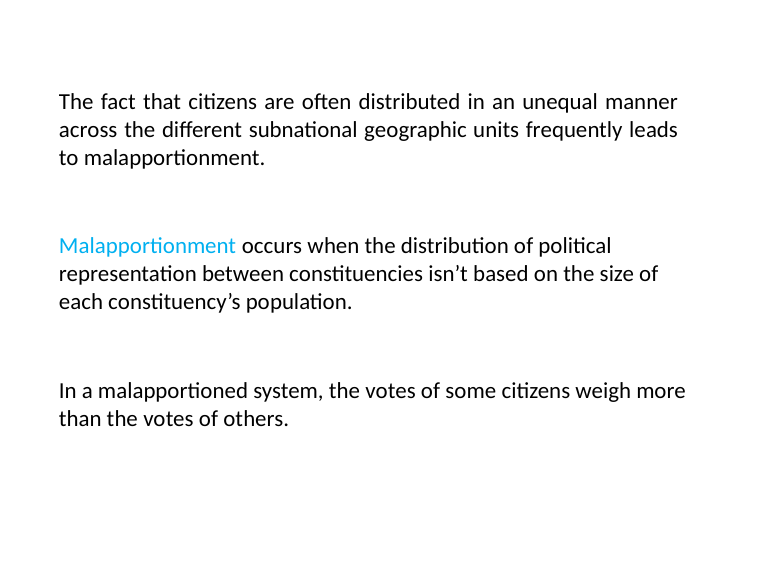

# The fact that citizens are often distributed in an unequal manner across the different subnational geographic units frequently leads to malapportionment.
Malapportionment occurs when the distribution of political representation between constituencies isn’t based on the size of each constituency’s population.

In a malapportioned system, the votes of some citizens weigh more than the votes of others.